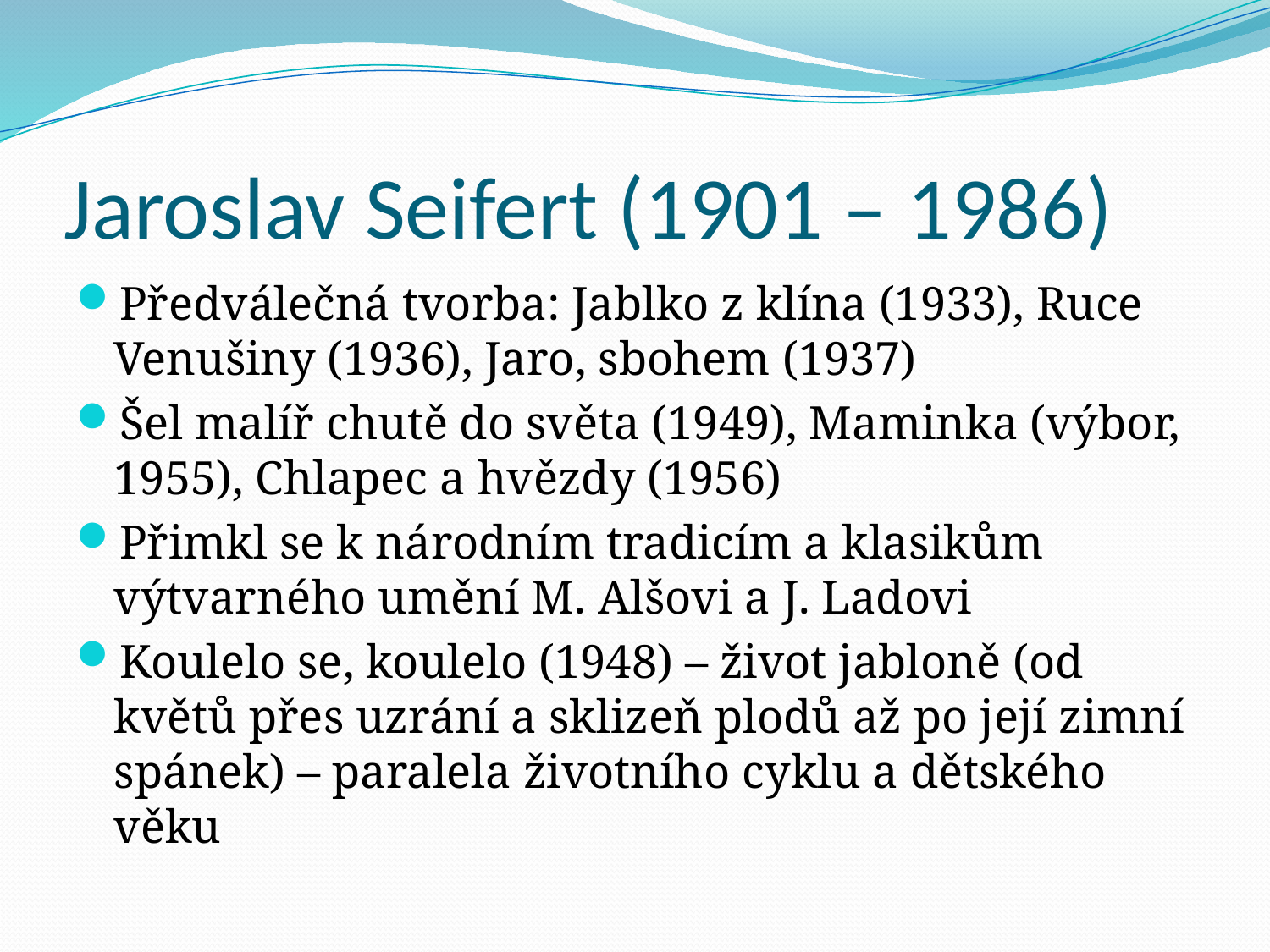

# Jaroslav Seifert (1901 – 1986)
Předválečná tvorba: Jablko z klína (1933), Ruce Venušiny (1936), Jaro, sbohem (1937)
Šel malíř chutě do světa (1949), Maminka (výbor, 1955), Chlapec a hvězdy (1956)
Přimkl se k národním tradicím a klasikům výtvarného umění M. Alšovi a J. Ladovi
Koulelo se, koulelo (1948) – život jabloně (od květů přes uzrání a sklizeň plodů až po její zimní spánek) – paralela životního cyklu a dětského věku